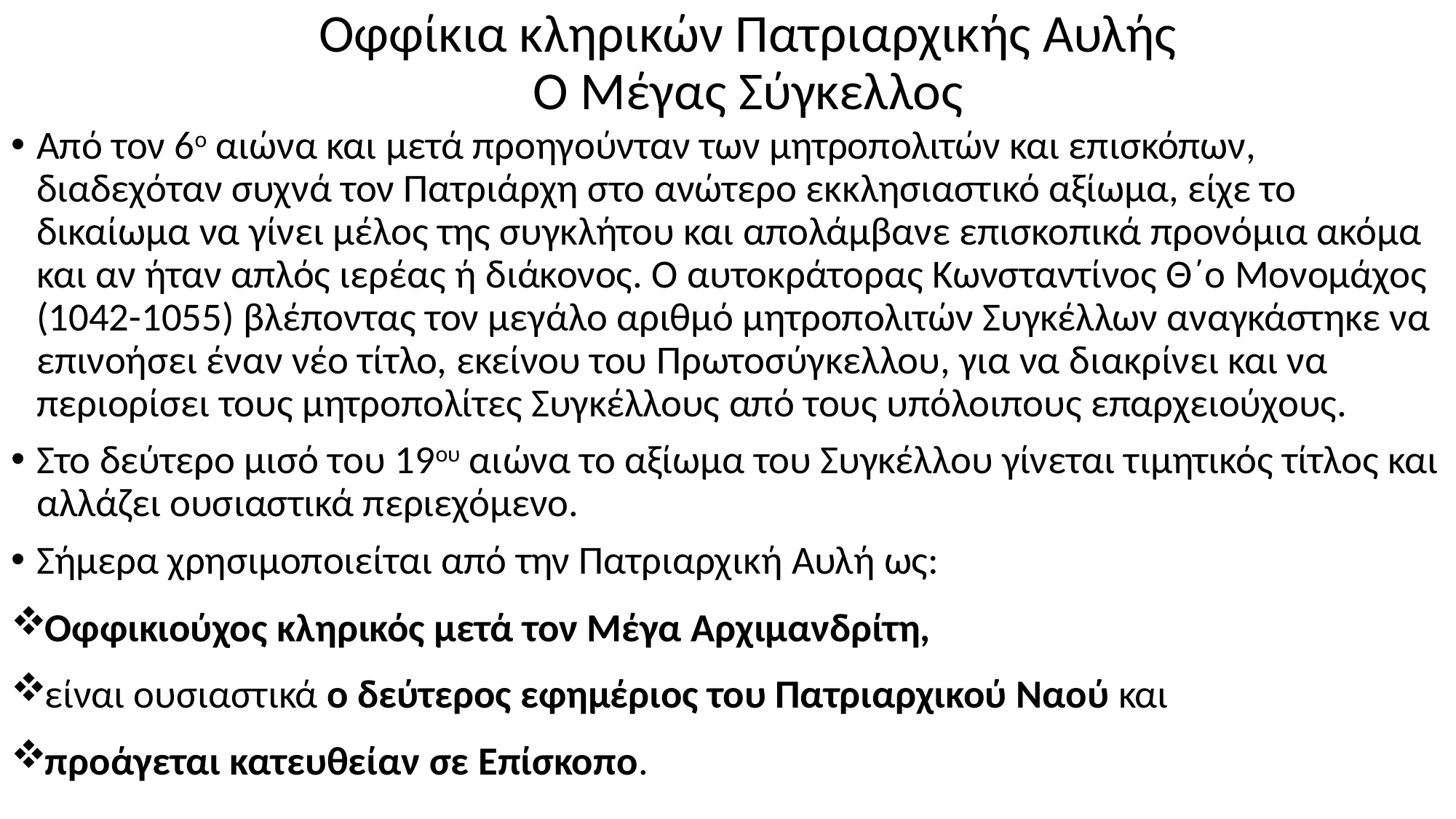

# Οφφίκια κληρικών Πατριαρχικής Αυλής Ο Μέγας Σύγκελλος
Από τον 6ο αιώνα και μετά προηγούνταν των μητροπολιτών και επισκόπων, διαδεχόταν συχνά τον Πατριάρχη στο ανώτερο εκκλησιαστικό αξίωμα, είχε το δικαίωμα να γίνει μέλος της συγκλήτου και απολάμβανε επισκοπικά προνόμια ακόμα και αν ήταν απλός ιερέας ή διάκονος. Ο αυτοκράτορας Κωνσταντίνος Θ΄ο Μονομάχος (1042-1055) βλέποντας τον μεγάλο αριθμό μητροπολιτών Συγκέλλων αναγκάστηκε να επινοήσει έναν νέο τίτλο, εκείνου του Πρωτοσύγκελλου, για να διακρίνει και να περιορίσει τους μητροπολίτες Συγκέλλους από τους υπόλοιπους επαρχειούχους.
Στο δεύτερο μισό του 19ου αιώνα το αξίωμα του Συγκέλλου γίνεται τιμητικός τίτλος και αλλάζει ουσιαστικά περιεχόμενο.
Σήμερα χρησιμοποιείται από την Πατριαρχική Αυλή ως:
Οφφικιούχος κληρικός μετά τον Μέγα Αρχιμανδρίτη,
είναι ουσιαστικά ο δεύτερος εφημέριος του Πατριαρχικού Ναού και
προάγεται κατευθείαν σε Επίσκοπο.